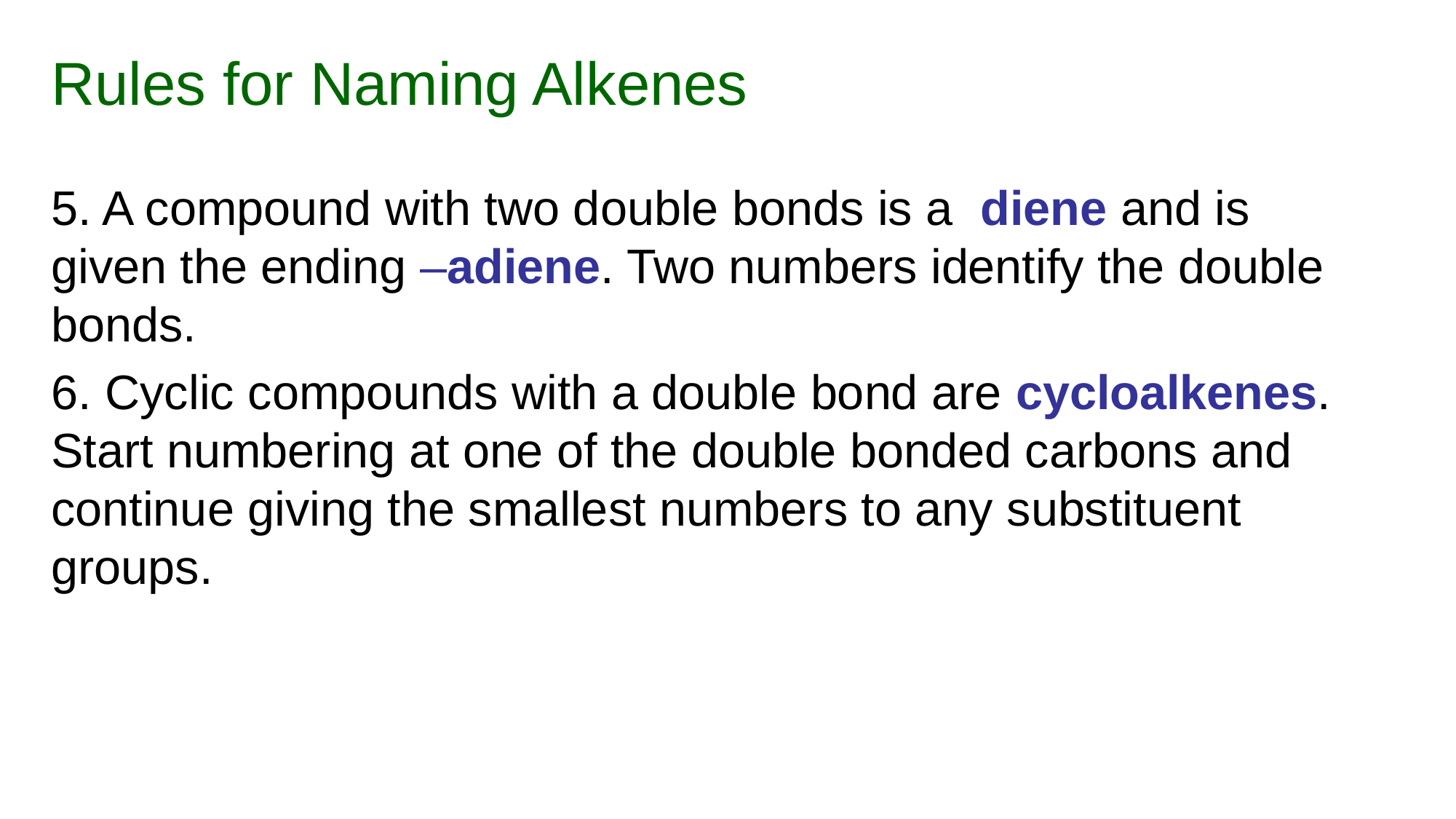

# Rules for Naming Alkenes
5. A compound with two double bonds is a  diene and is given the ending –adiene. Two numbers identify the double bonds.
6. Cyclic compounds with a double bond are cycloalkenes. Start numbering at one of the double bonded carbons and continue giving the smallest numbers to any substituent groups.